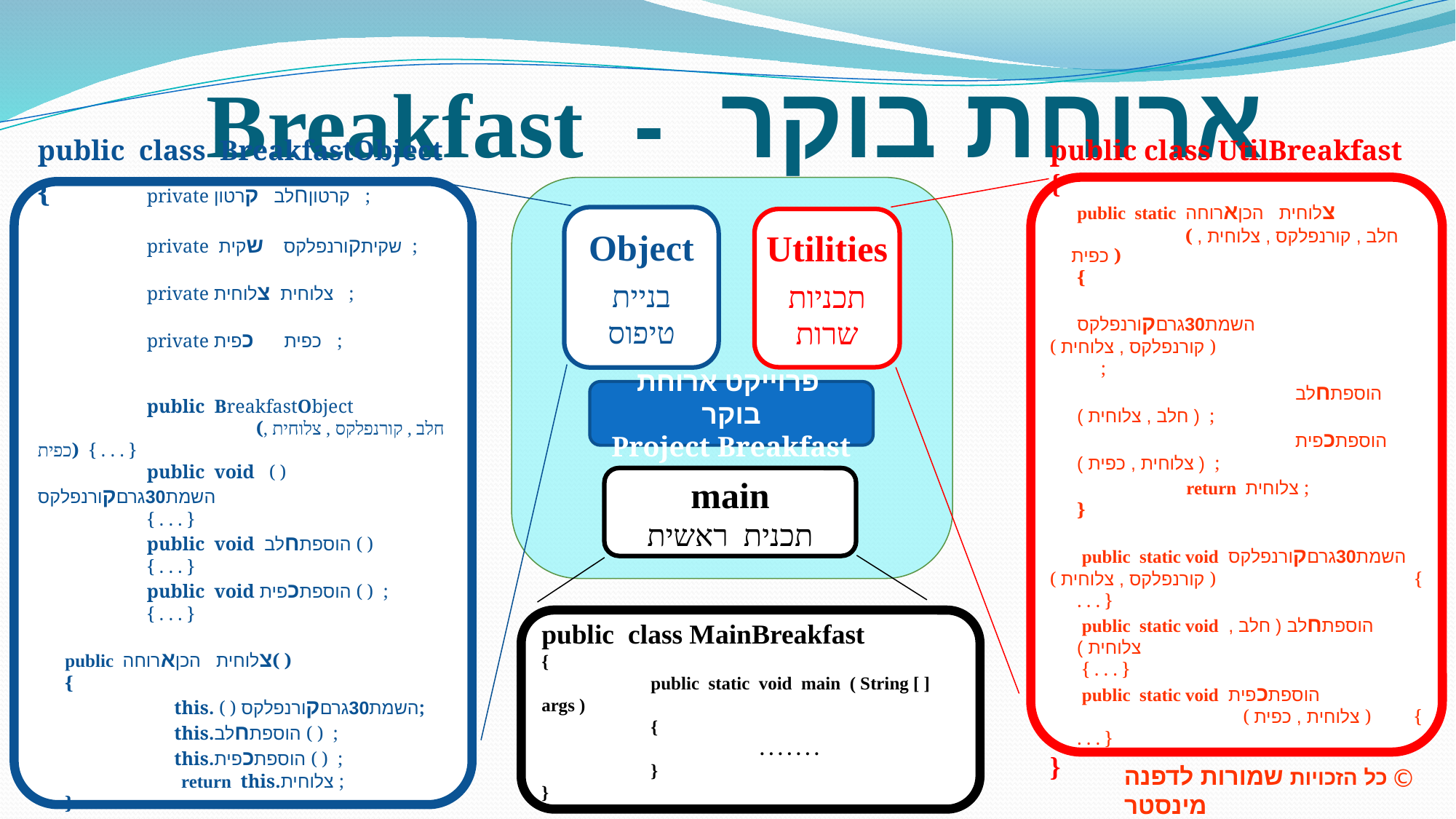

# ארוחת בוקר  -  Breakfast
public class UtilBreakfast
{
	public  static  צלוחית   הכןארוחה
	             	 ( חלב , קורנפלקס , צלוחית , כפית )
	{
			השמת30גרםקורנפלקס
( קורנפלקס , צלוחית )                                                 ;
			הוספתחלב ( חלב , צלוחית )  ;
			הוספתכפית ( צלוחית , כפית )  ;
	      	return  צלוחית ;
	}

	 public  static void  השמת30גרםקורנפלקס
( קורנפלקס , צלוחית )                                          { . . . }
	 public  static void  הוספתחלב ( חלב , צלוחית )
	 { . . . }
	 public  static void  הוספתכפית
		            ( צלוחית , כפית )         { . . . }
}

public  class  BreakfastObject
{	private קרטוןחלב   קרטון   ;
	private  שקיתקורנפלקס    שקית  ;
	private צלוחית  צלוחית   ;
	private כפית      כפית   ;

	public  BreakfastObject
		(חלב , קורנפלקס , צלוחית , כפית)  { . . . }
 	public  void   ( )  השמת30גרםקורנפלקס
	{ . . . }
	public  void  הוספתחלב ( )
	{ . . . }
	public  void הוספתכפית ( )  ;
	{ . . . }

	public  צלוחית   הכןארוחה( )
	{
		this. ( ) השמת30גרםקורנפלקס;
		this.הוספתחלב ( )  ;
		this.הוספתכפית ( )  ;
		return  this.צלוחית ;
	}
}

Object
בניית טיפוס
Utilities
תכניות
שרות
main
תכנית  ראשית
 פרוייקט ארוחת בוקר
 Project Breakfast
public  class MainBreakfast
{
	public  static  void  main  ( String [ ]  args )
	{
		. . . . . . .
	}
}
© כל הזכויות שמורות לדפנה מינסטר